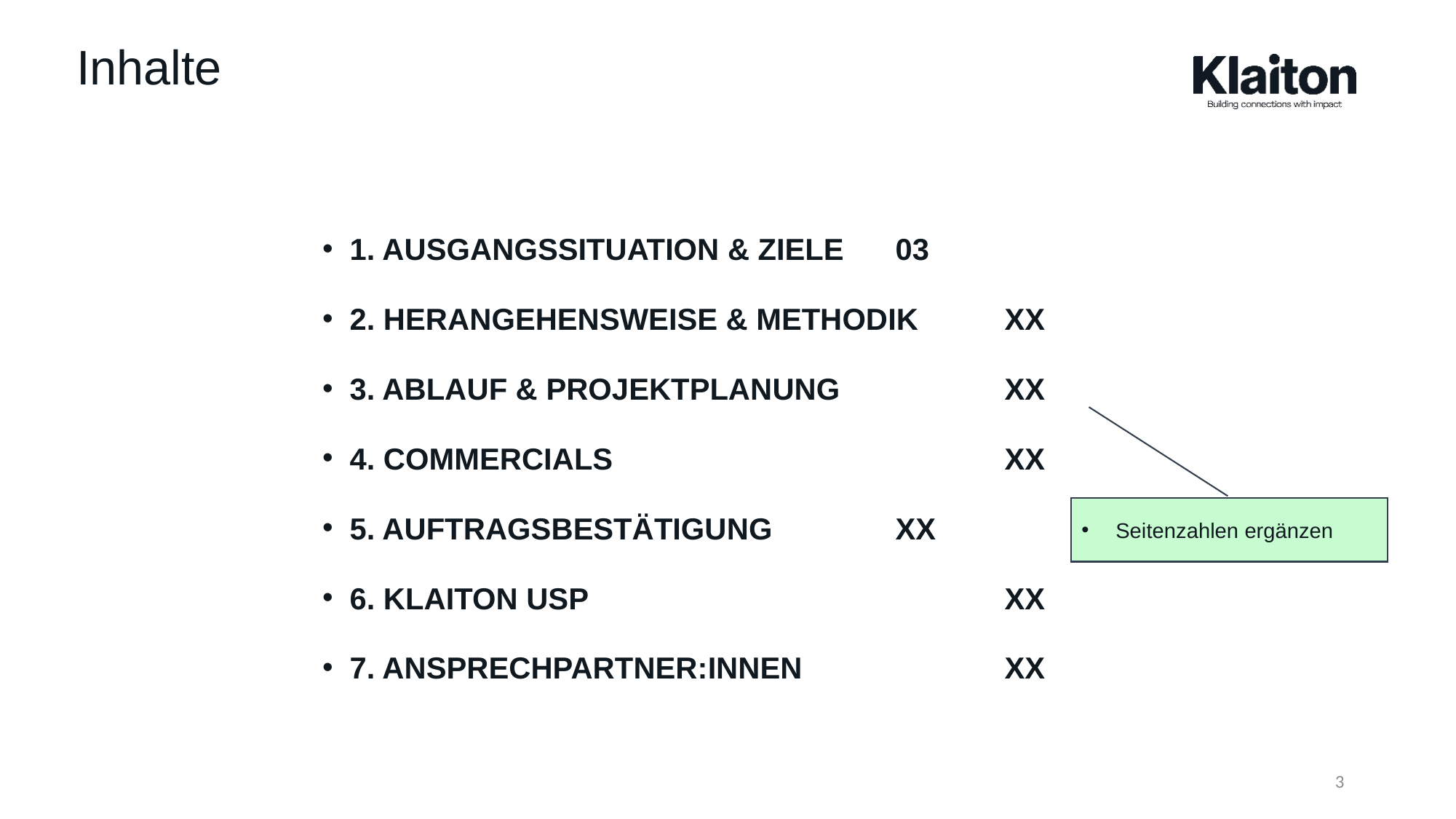

# Inhalte
1. AUSGANGSSITUATION & ZIELE	03
2. HERANGEHENSWEISE & METHODIK	XX
3. ABLAUF & PROJEKTPLANUNG		XX
4. COMMERCIALS				XX
5. AUFTRAGSBESTÄTIGUNG		XX
6. KLAITON USP				XX
7. ANSPRECHPARTNER:INNEN		XX

Seitenzahlen ergänzen
3